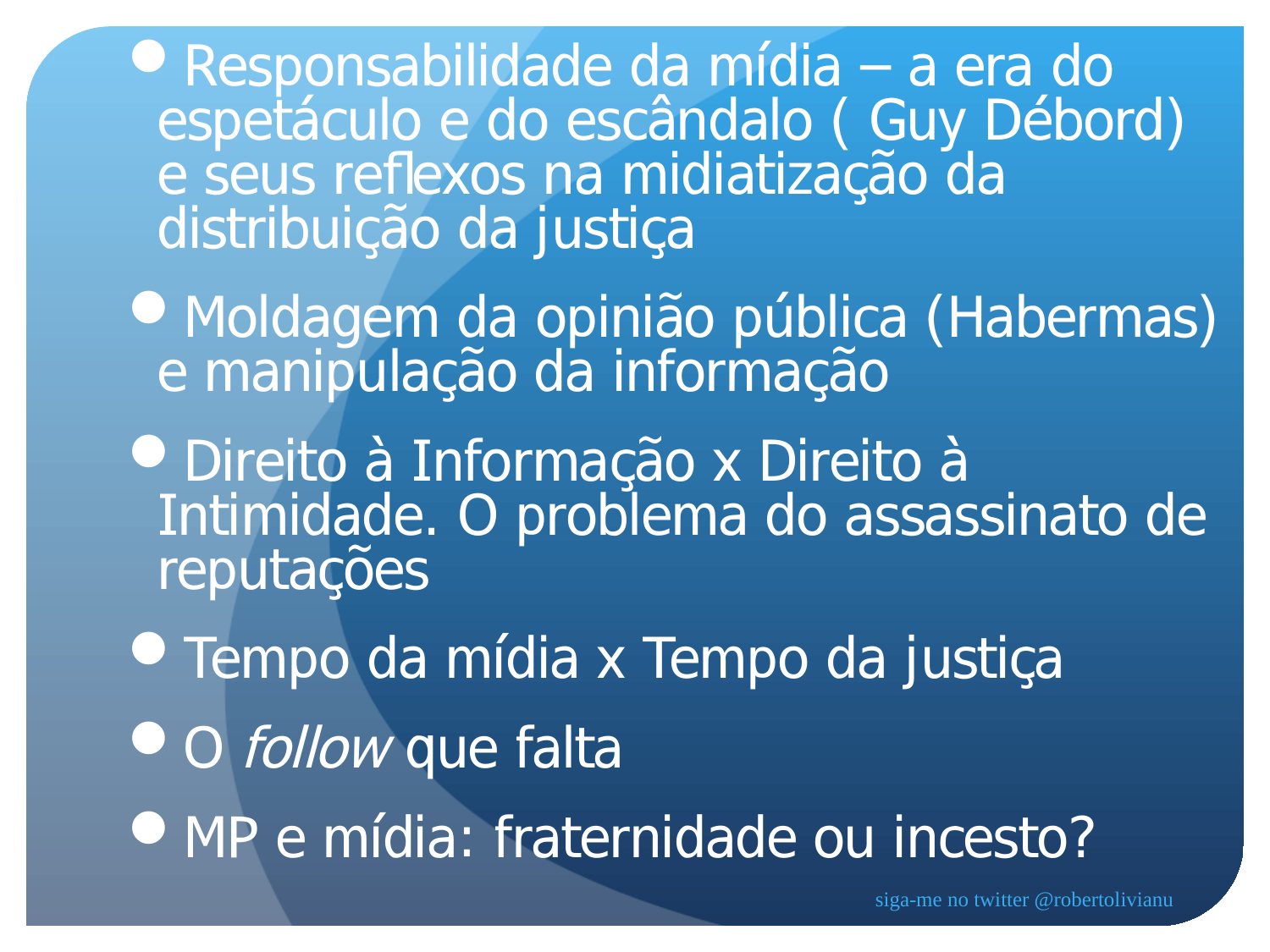

Responsabilidade da mídia – a era do espetáculo e do escândalo ( Guy Débord) e seus reflexos na midiatização da distribuição da justiça
Moldagem da opinião pública (Habermas) e manipulação da informação
Direito à Informação x Direito à Intimidade. O problema do assassinato de reputações
Tempo da mídia x Tempo da justiça
O follow que falta
MP e mídia: fraternidade ou incesto?

siga-me no twitter @robertolivianu